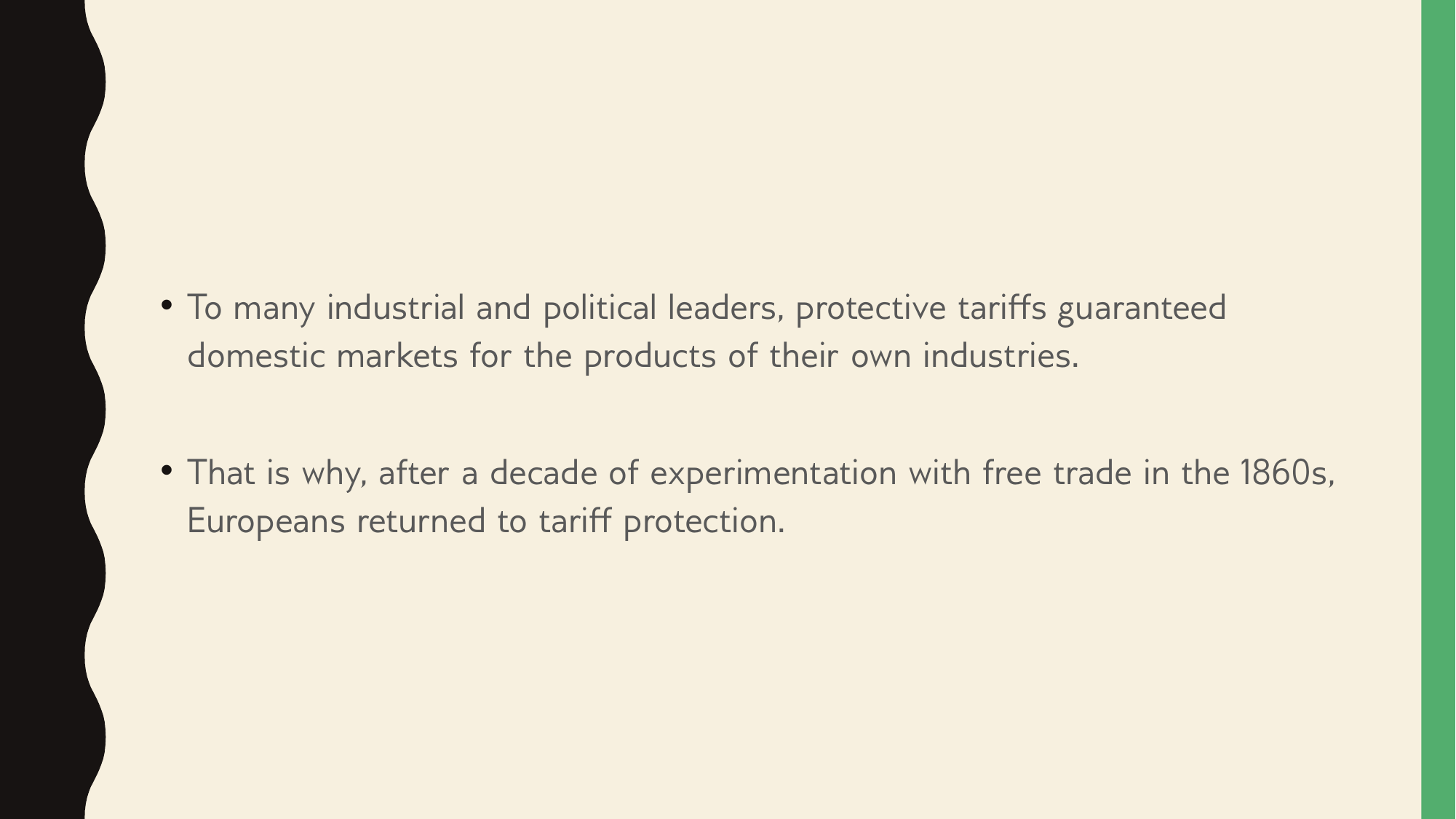

#
To many industrial and political leaders, protective tariffs guaranteed domestic markets for the products of their own industries.

That is why, after a decade of experimentation with free trade in the 1860s, Europeans returned to tariff protection.